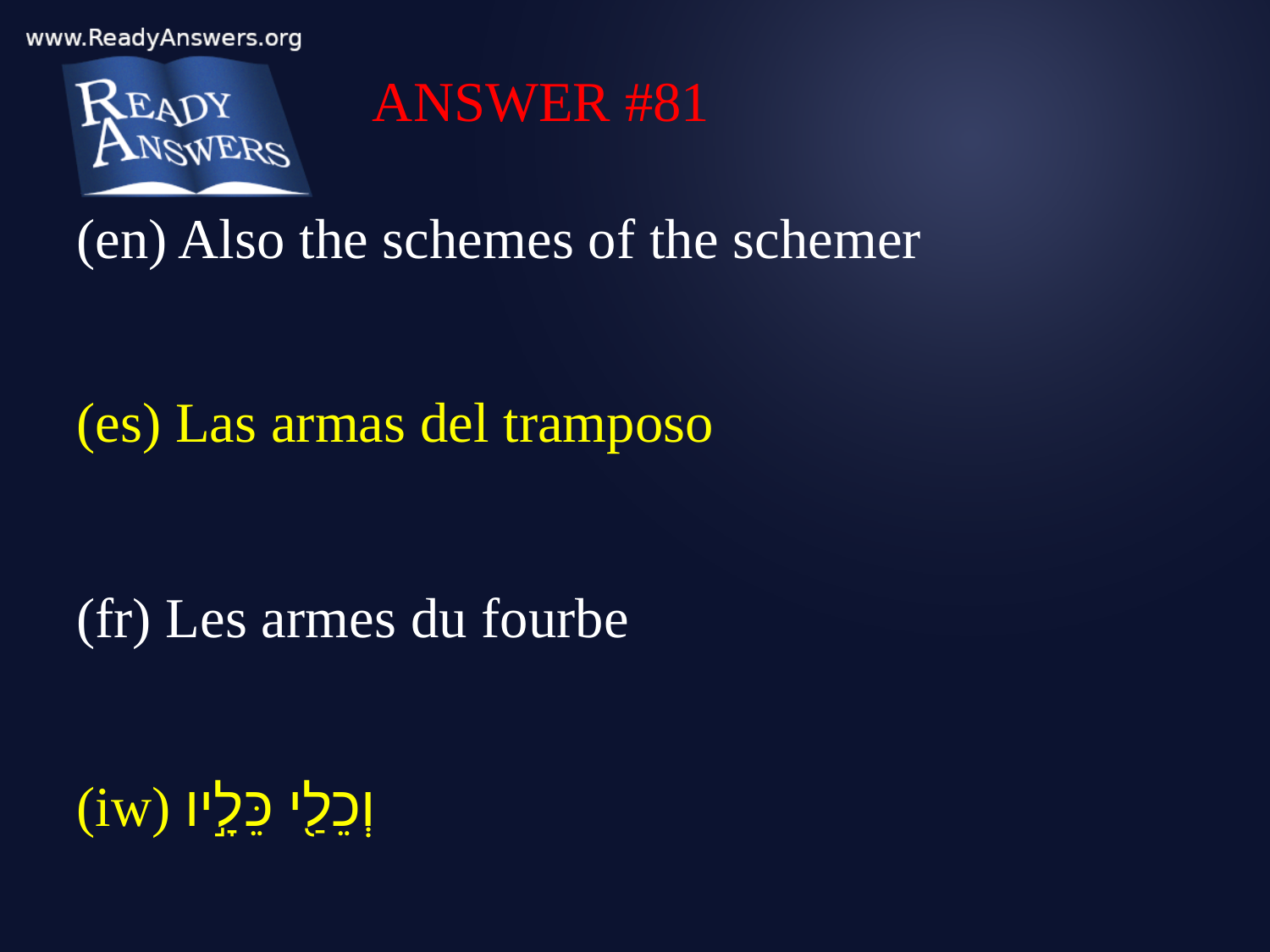

ANSWER #81
(en) Also the schemes of the schemer
(es) Las armas del tramposo
(fr) Les armes du fourbe
(iw) וְכֵלַ֖י כֵּלָ֣יו